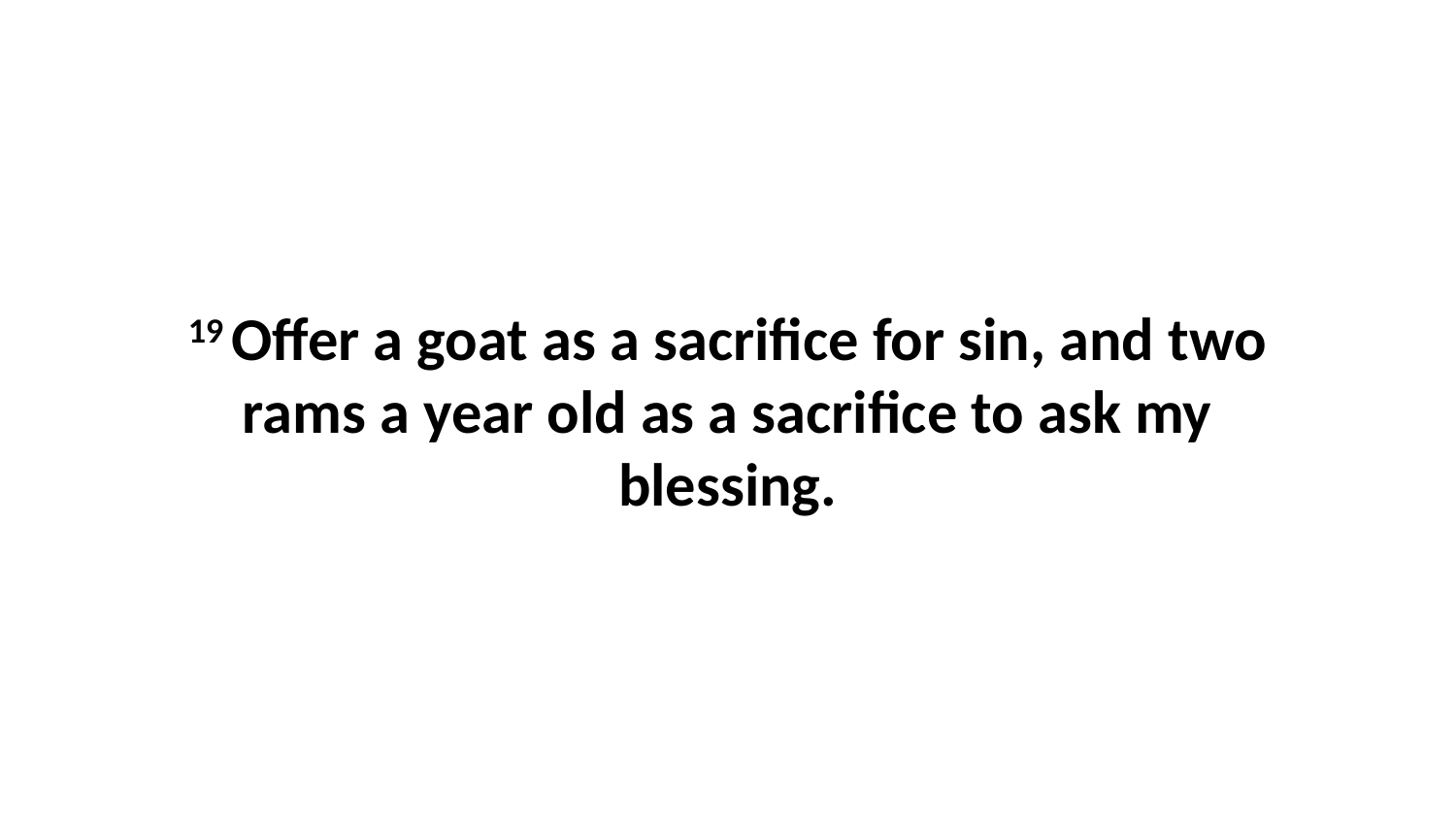

19 Offer a goat as a sacrifice for sin, and two rams a year old as a sacrifice to ask my blessing.